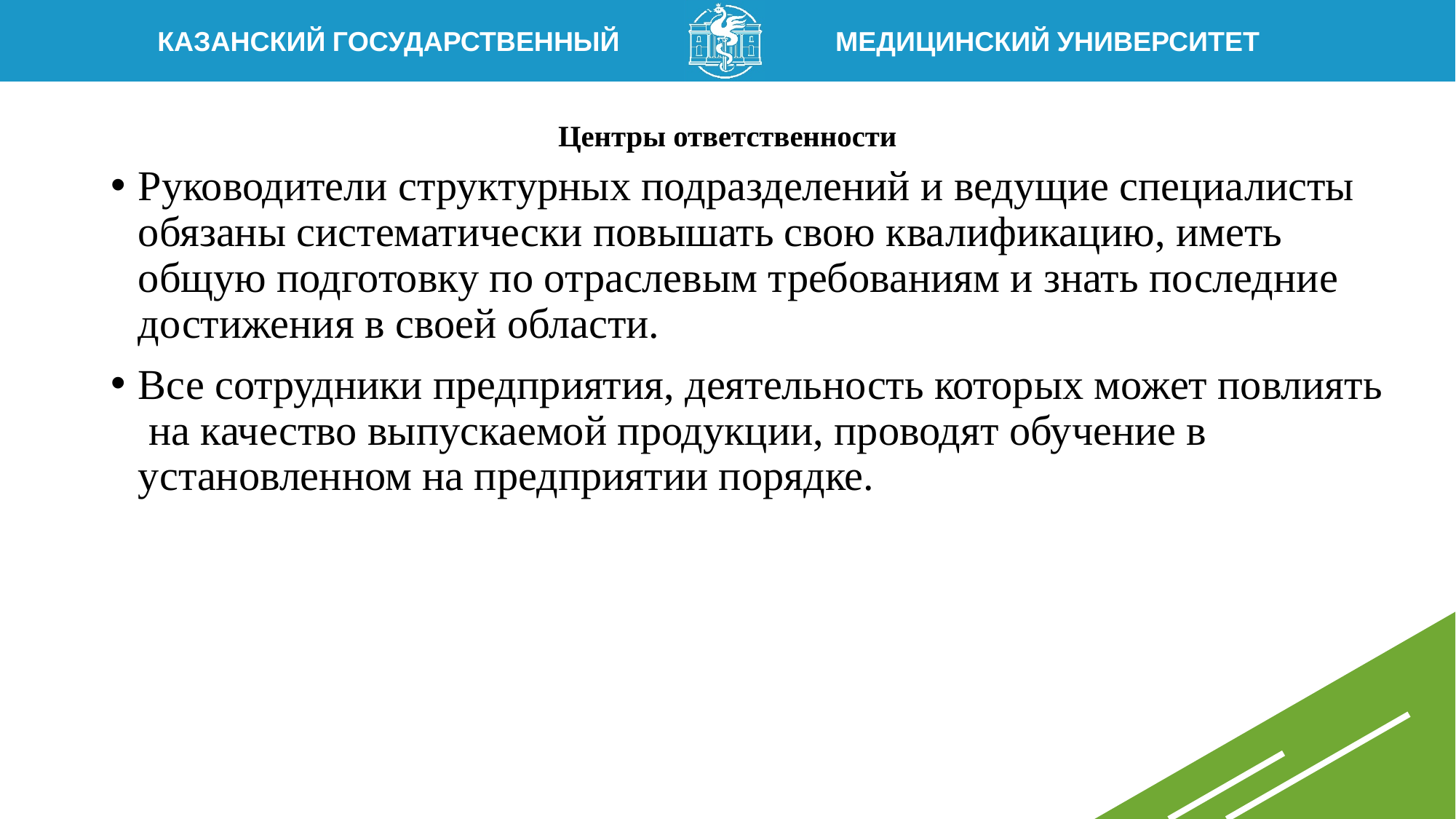

# Центры ответственности
Руководители структурных подразделений и ведущие специалисты обязаны систематически повышать свою квалификацию, иметь общую подготовку по отраслевым требованиям и знать последние достижения в своей области.
Все сотрудники предприятия, деятельность которых может повлиять  на качество выпускаемой продукции, проводят обучение в установленном на предприятии порядке.